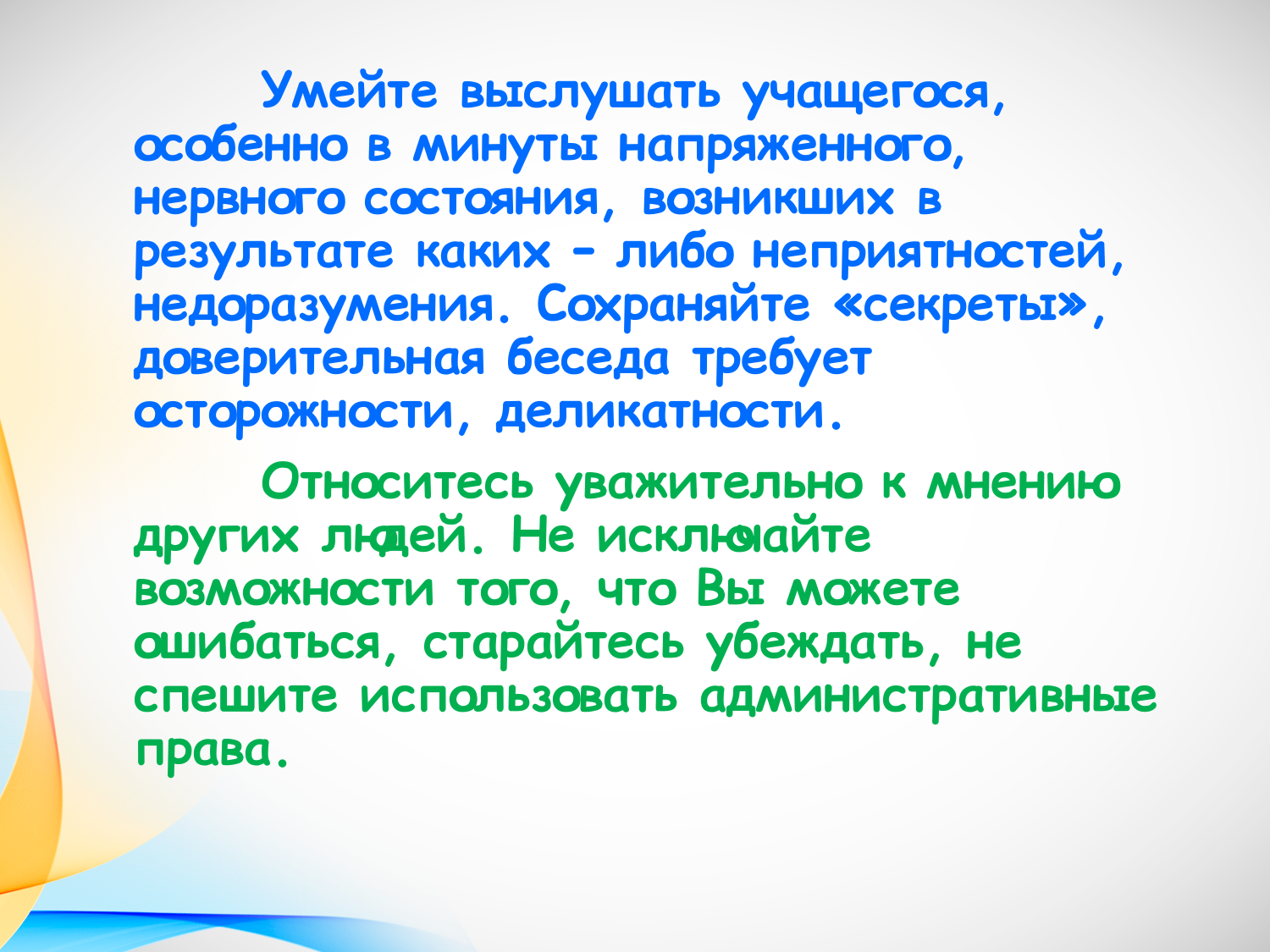

#
		Умейте выслушать учащегося, особенно в минуты напряженного, нервного состояния, возникших в результате каких – либо неприятностей, недоразумения. Сохраняйте «секреты», доверительная беседа требует осторожности, деликатности.
 		Относитесь уважительно к мнению других людей. Не исключайте возможности того, что Вы можете ошибаться, старайтесь убеждать, не спешите использовать административные права.